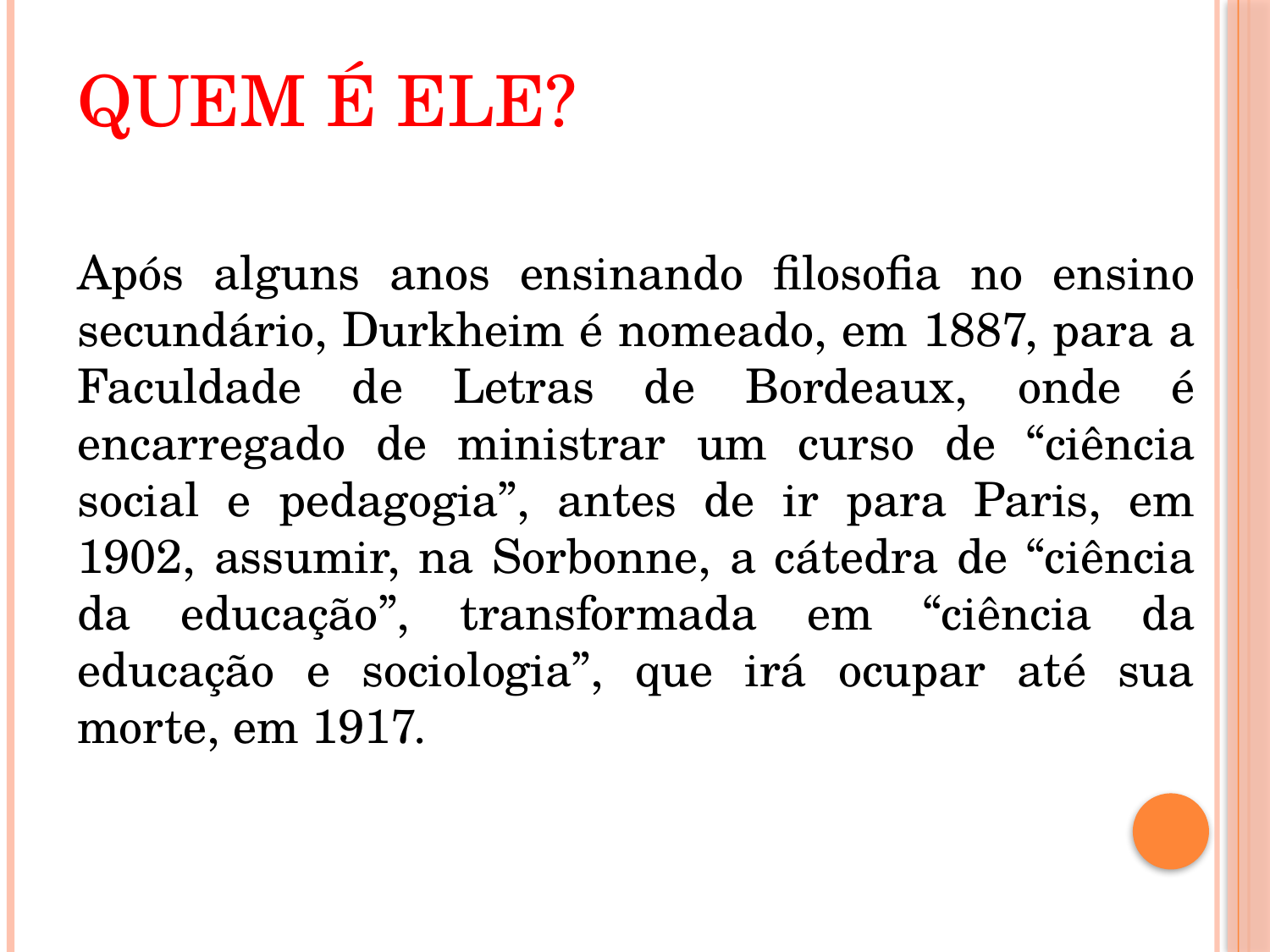

# Quem é ele?
Após alguns anos ensinando filosofia no ensino secundário, Durkheim é nomeado, em 1887, para a Faculdade de Letras de Bordeaux, onde é encarregado de ministrar um curso de “ciência social e pedagogia”, antes de ir para Paris, em 1902, assumir, na Sorbonne, a cátedra de “ciência da educação”, transformada em “ciência da educação e sociologia”, que irá ocupar até sua morte, em 1917.